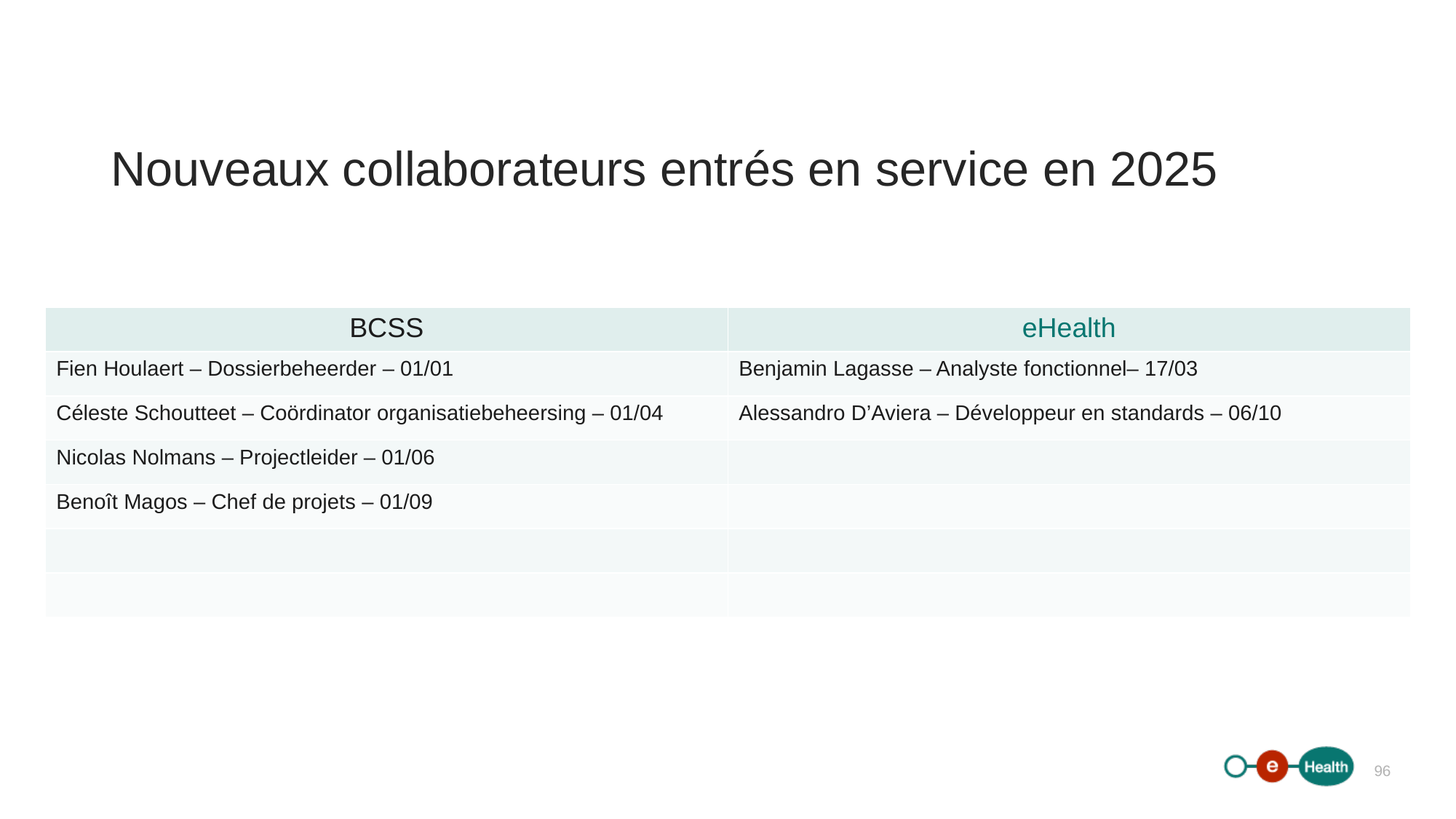

# Nouveaux collaborateurs entrés en service en 2025
| BCSS | eHealth |
| --- | --- |
| Fien Houlaert – Dossierbeheerder – 01/01 | Benjamin Lagasse – Analyste fonctionnel– 17/03 |
| Céleste Schoutteet – Coördinator organisatiebeheersing – 01/04 | Alessandro D’Aviera – Développeur en standards – 06/10 |
| Nicolas Nolmans – Projectleider – 01/06 |  |
| Benoît Magos – Chef de projets – 01/09 |  |
|  |  |
|  |  |
96